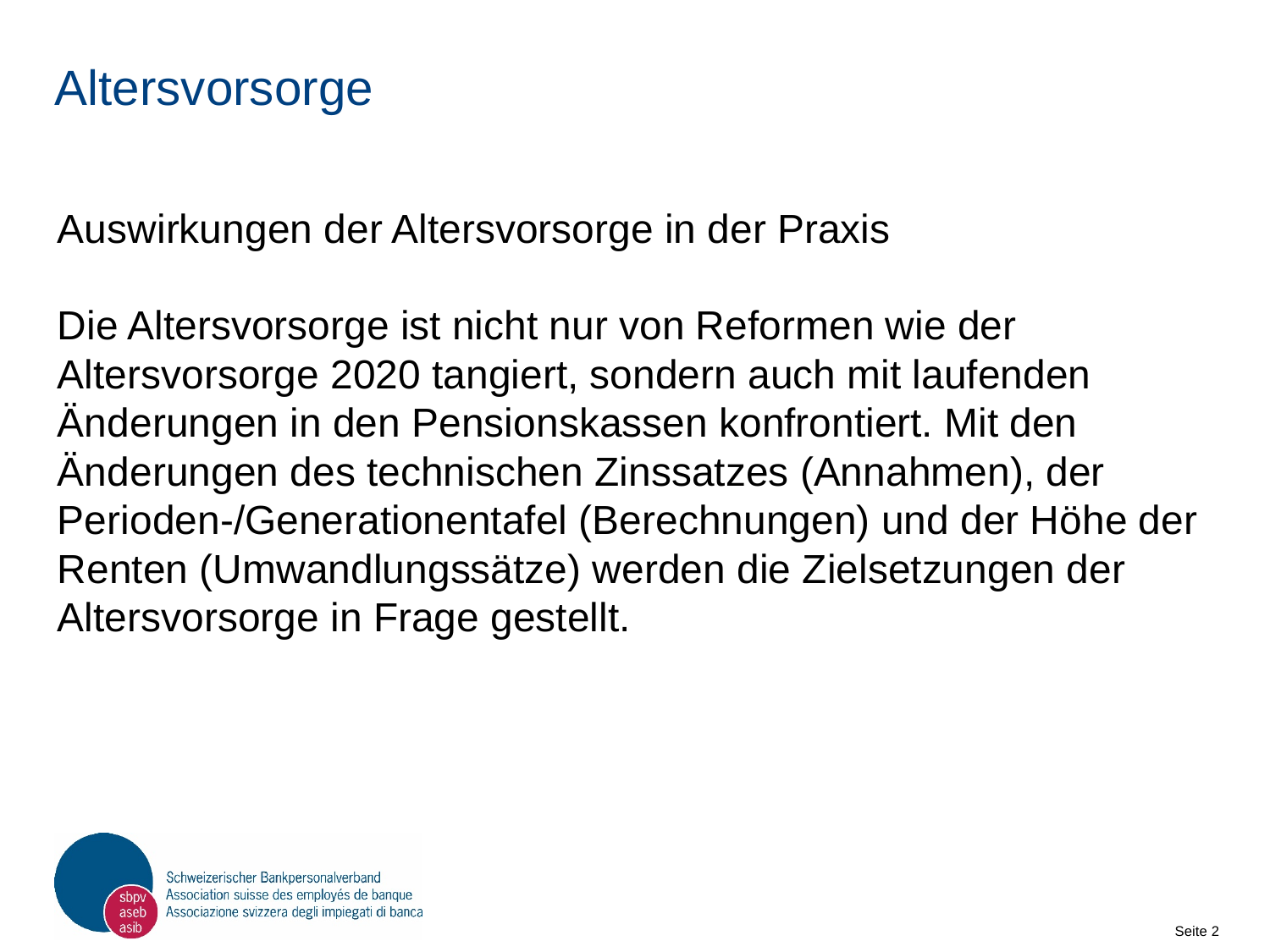

# Altersvorsorge
Auswirkungen der Altersvorsorge in der Praxis
Die Altersvorsorge ist nicht nur von Reformen wie der Altersvorsorge 2020 tangiert, sondern auch mit laufenden Änderungen in den Pensionskassen konfrontiert. Mit den Änderungen des technischen Zinssatzes (Annahmen), der Perioden-/Generationentafel (Berechnungen) und der Höhe der Renten (Umwandlungssätze) werden die Zielsetzungen der Altersvorsorge in Frage gestellt.